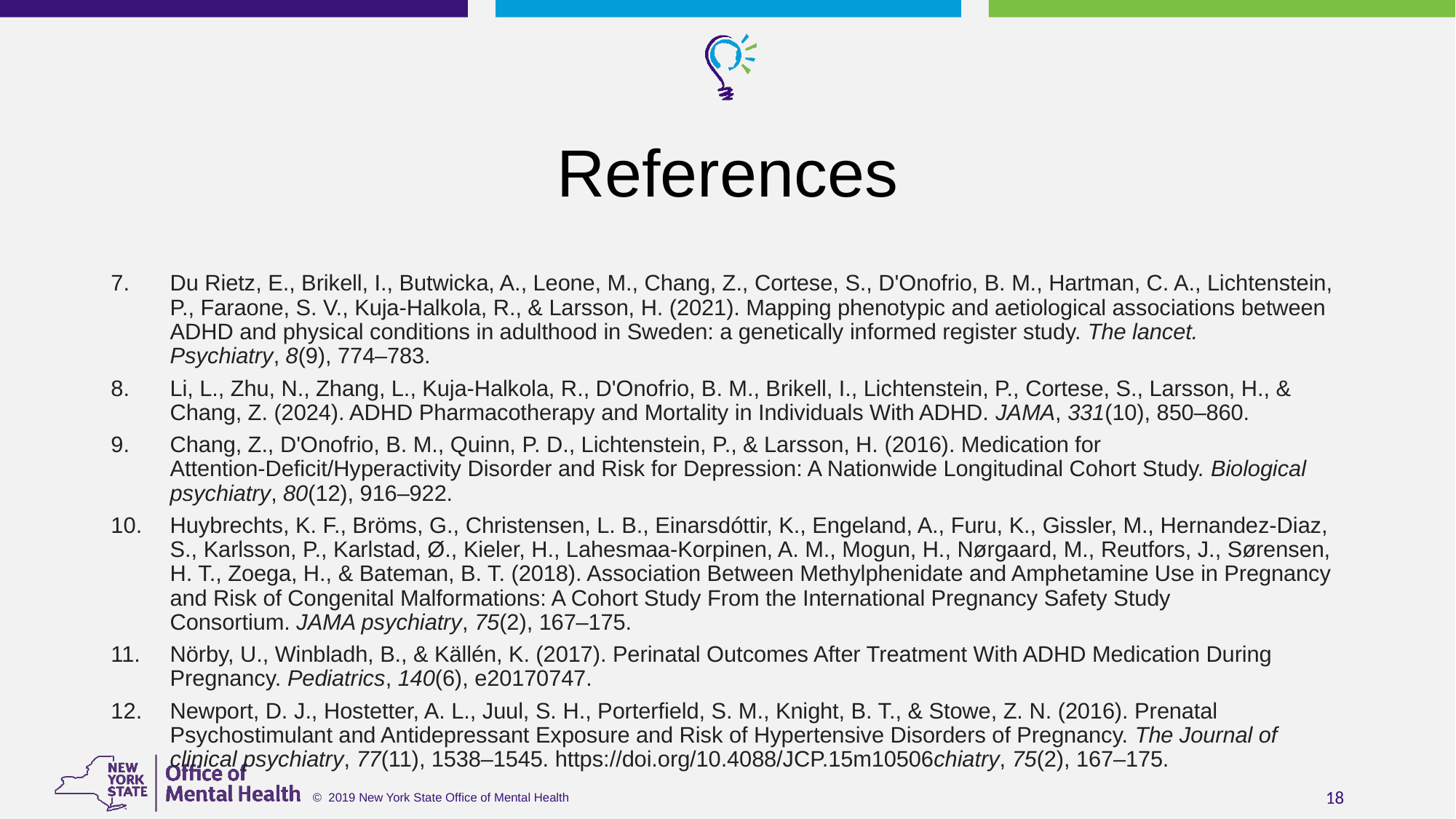

# References
Du Rietz, E., Brikell, I., Butwicka, A., Leone, M., Chang, Z., Cortese, S., D'Onofrio, B. M., Hartman, C. A., Lichtenstein, P., Faraone, S. V., Kuja-Halkola, R., & Larsson, H. (2021). Mapping phenotypic and aetiological associations between ADHD and physical conditions in adulthood in Sweden: a genetically informed register study. The lancet. Psychiatry, 8(9), 774–783.
Li, L., Zhu, N., Zhang, L., Kuja-Halkola, R., D'Onofrio, B. M., Brikell, I., Lichtenstein, P., Cortese, S., Larsson, H., & Chang, Z. (2024). ADHD Pharmacotherapy and Mortality in Individuals With ADHD. JAMA, 331(10), 850–860.
Chang, Z., D'Onofrio, B. M., Quinn, P. D., Lichtenstein, P., & Larsson, H. (2016). Medication for Attention-Deficit/Hyperactivity Disorder and Risk for Depression: A Nationwide Longitudinal Cohort Study. Biological psychiatry, 80(12), 916–922.
Huybrechts, K. F., Bröms, G., Christensen, L. B., Einarsdóttir, K., Engeland, A., Furu, K., Gissler, M., Hernandez-Diaz, S., Karlsson, P., Karlstad, Ø., Kieler, H., Lahesmaa-Korpinen, A. M., Mogun, H., Nørgaard, M., Reutfors, J., Sørensen, H. T., Zoega, H., & Bateman, B. T. (2018). Association Between Methylphenidate and Amphetamine Use in Pregnancy and Risk of Congenital Malformations: A Cohort Study From the International Pregnancy Safety Study Consortium. JAMA psychiatry, 75(2), 167–175.
Nörby, U., Winbladh, B., & Källén, K. (2017). Perinatal Outcomes After Treatment With ADHD Medication During Pregnancy. Pediatrics, 140(6), e20170747.
Newport, D. J., Hostetter, A. L., Juul, S. H., Porterfield, S. M., Knight, B. T., & Stowe, Z. N. (2016). Prenatal Psychostimulant and Antidepressant Exposure and Risk of Hypertensive Disorders of Pregnancy. The Journal of clinical psychiatry, 77(11), 1538–1545. https://doi.org/10.4088/JCP.15m10506chiatry, 75(2), 167–175.